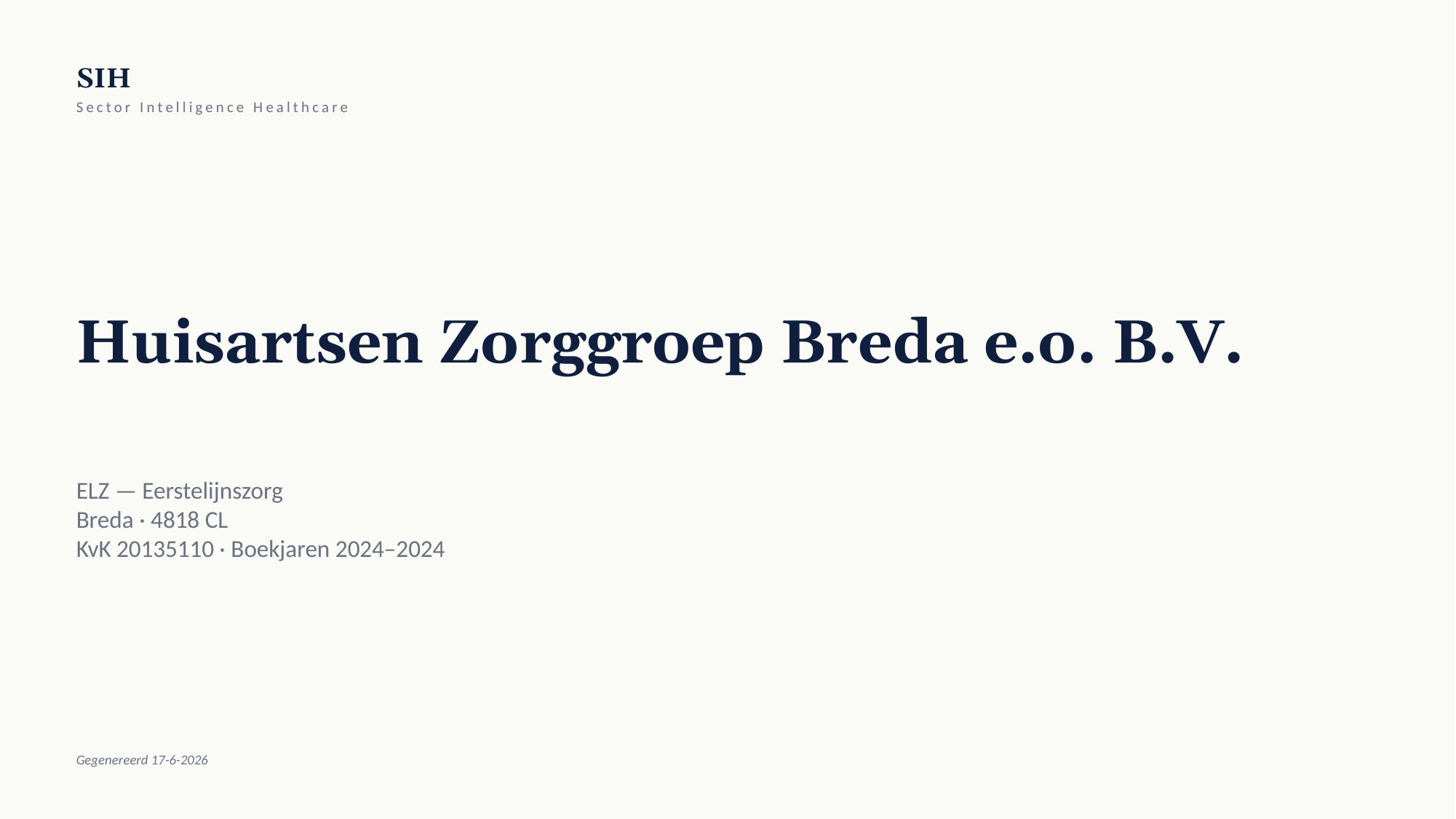

SIH
Sector Intelligence Healthcare
Huisartsen Zorggroep Breda e.o. B.V.
ELZ — Eerstelijnszorg
Breda · 4818 CL
KvK 20135110 · Boekjaren 2024–2024
Gegenereerd 17-6-2026